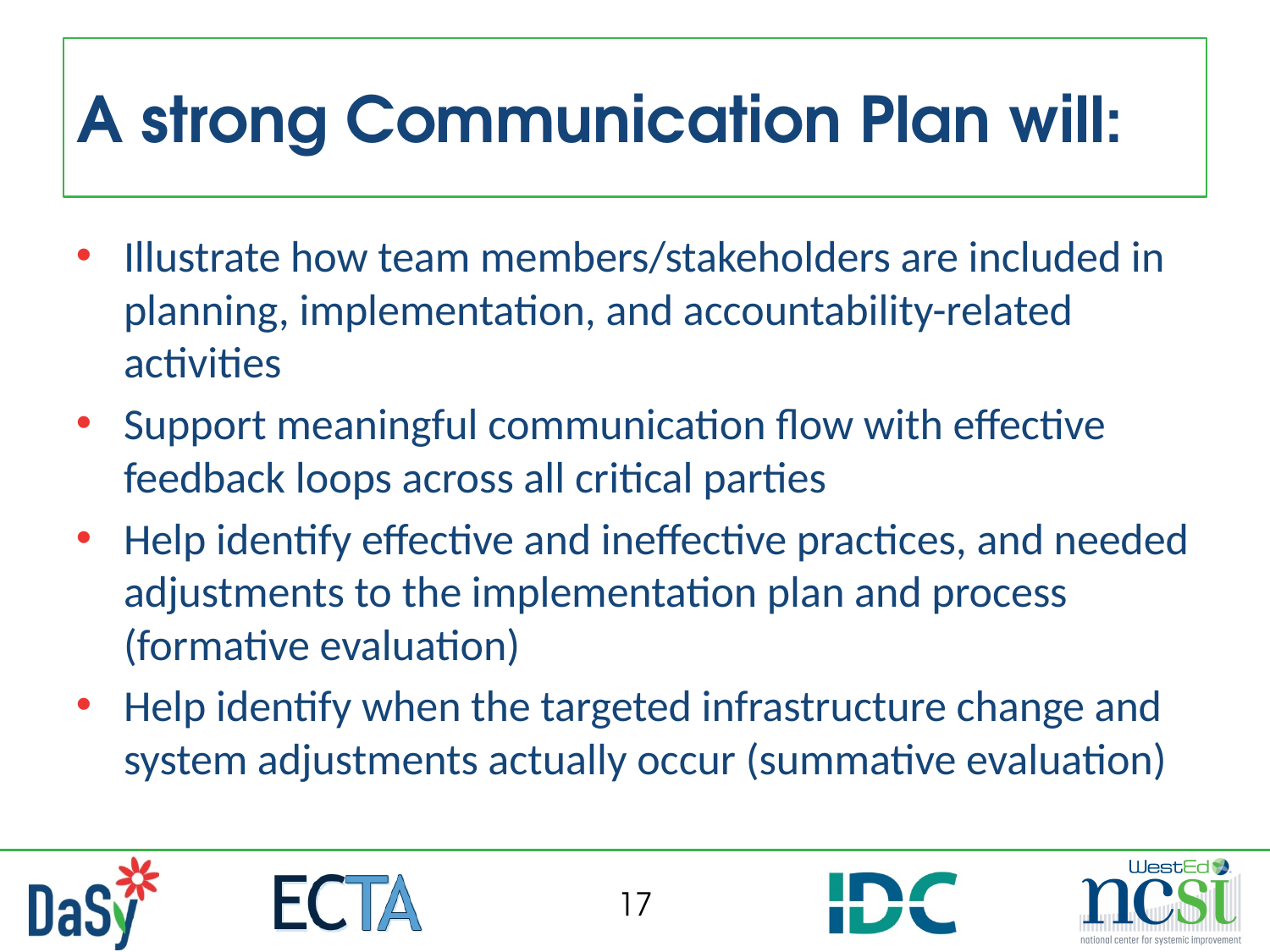

# A strong Communication Plan will:
Illustrate how team members/stakeholders are included in planning, implementation, and accountability-related activities
Support meaningful communication flow with effective feedback loops across all critical parties
Help identify effective and ineffective practices, and needed adjustments to the implementation plan and process (formative evaluation)
Help identify when the targeted infrastructure change and system adjustments actually occur (summative evaluation)
17